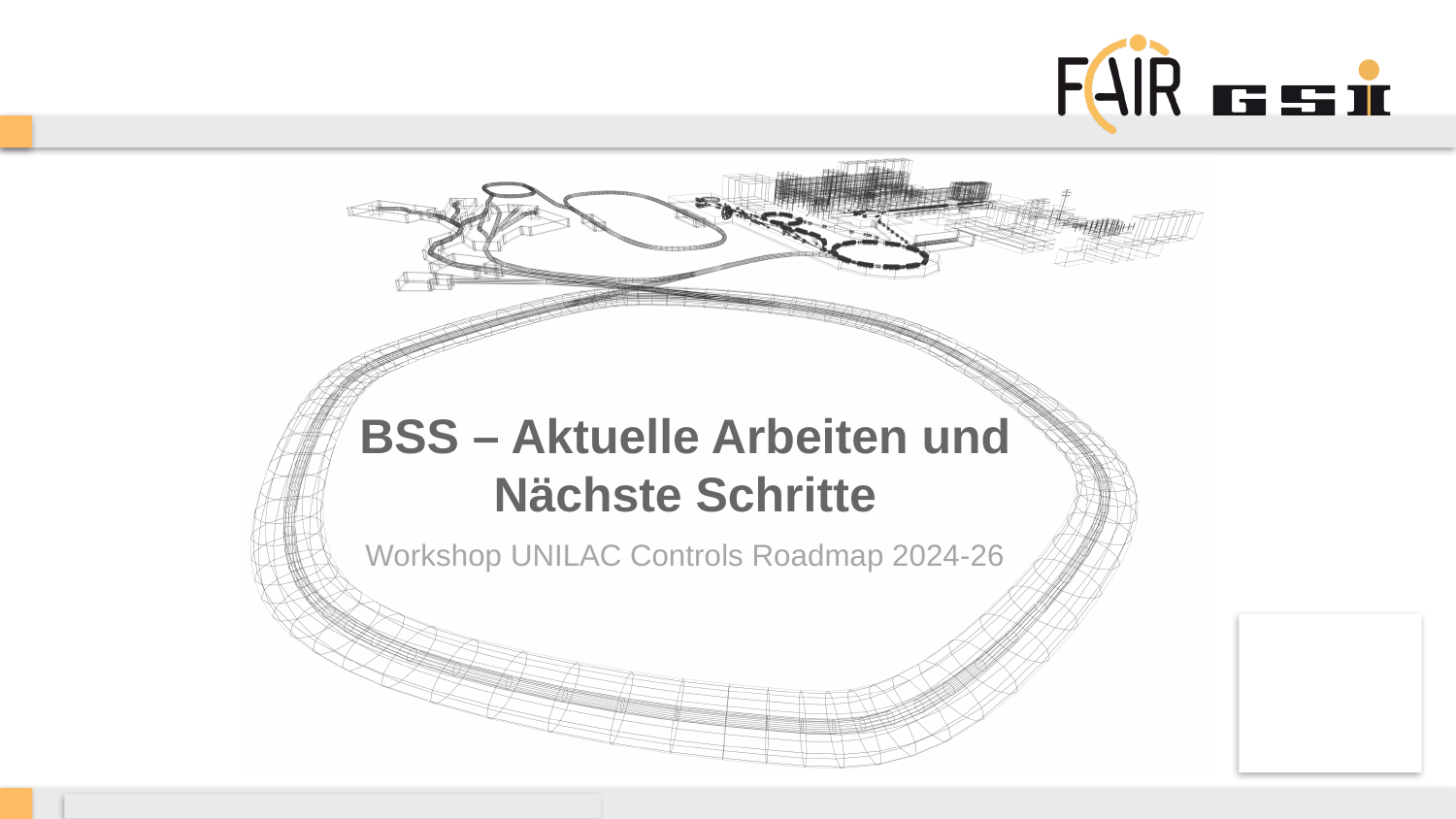

# BSS – Aktuelle Arbeiten und Nächste Schritte
Workshop UNILAC Controls Roadmap 2024-26